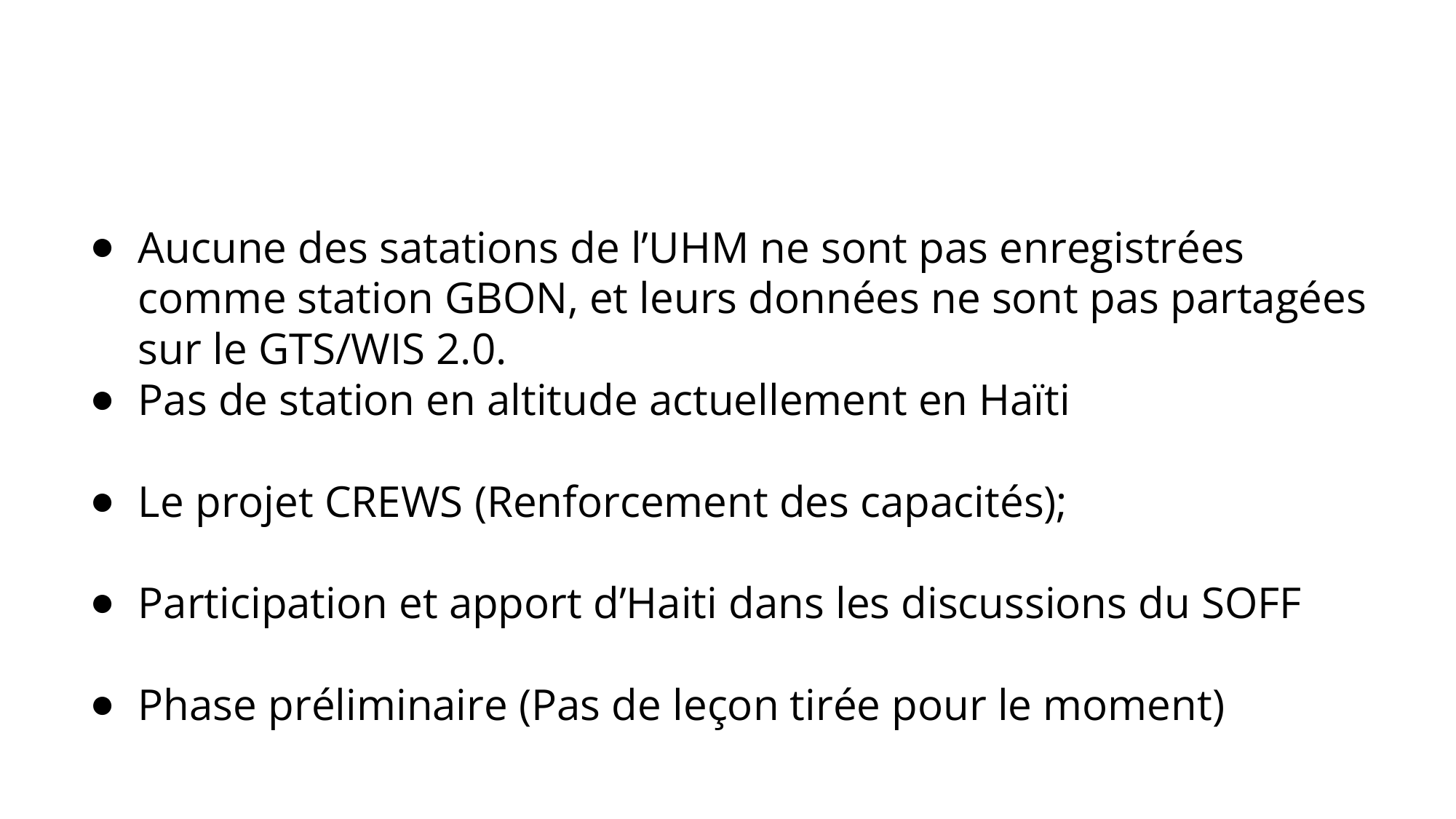

Aucune des satations de l’UHM ne sont pas enregistrées comme station GBON, et leurs données ne sont pas partagées sur le GTS/WIS 2.0.
Pas de station en altitude actuellement en Haïti

Le projet CREWS (Renforcement des capacités);

Participation et apport d’Haiti dans les discussions du SOFF

Phase préliminaire (Pas de leçon tirée pour le moment)